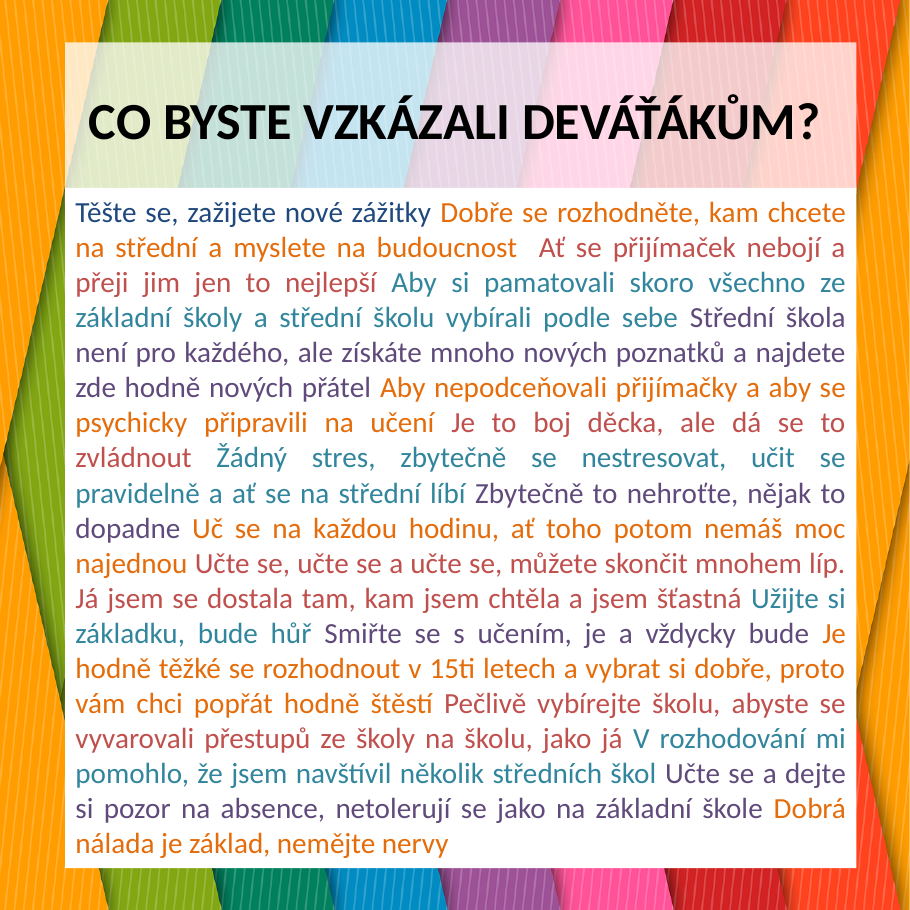

# CO BYSTE VZKÁZALI DEVÁŤÁKŮM?
Těšte se, zažijete nové zážitky Dobře se rozhodněte, kam chcete na střední a myslete na budoucnost  Ať se přijímaček nebojí a přeji jim jen to nejlepší Aby si pamatovali skoro všechno ze základní školy a střední školu vybírali podle sebe Střední škola není pro každého, ale získáte mnoho nových poznatků a najdete zde hodně nových přátel Aby nepodceňovali přijímačky a aby se psychicky připravili na učení Je to boj děcka, ale dá se to zvládnout Žádný stres, zbytečně se nestresovat, učit se pravidelně a ať se na střední líbí Zbytečně to nehroťte, nějak to dopadne Uč se na každou hodinu, ať toho potom nemáš moc najednou Učte se, učte se a učte se, můžete skončit mnohem líp. Já jsem se dostala tam, kam jsem chtěla a jsem šťastná Užijte si základku, bude hůř Smiřte se s učením, je a vždycky bude Je hodně těžké se rozhodnout v 15ti letech a vybrat si dobře, proto vám chci popřát hodně štěstí Pečlivě vybírejte školu, abyste se vyvarovali přestupů ze školy na školu, jako já V rozhodování mi pomohlo, že jsem navštívil několik středních škol Učte se a dejte si pozor na absence, netolerují se jako na základní škole Dobrá nálada je základ, nemějte nervy